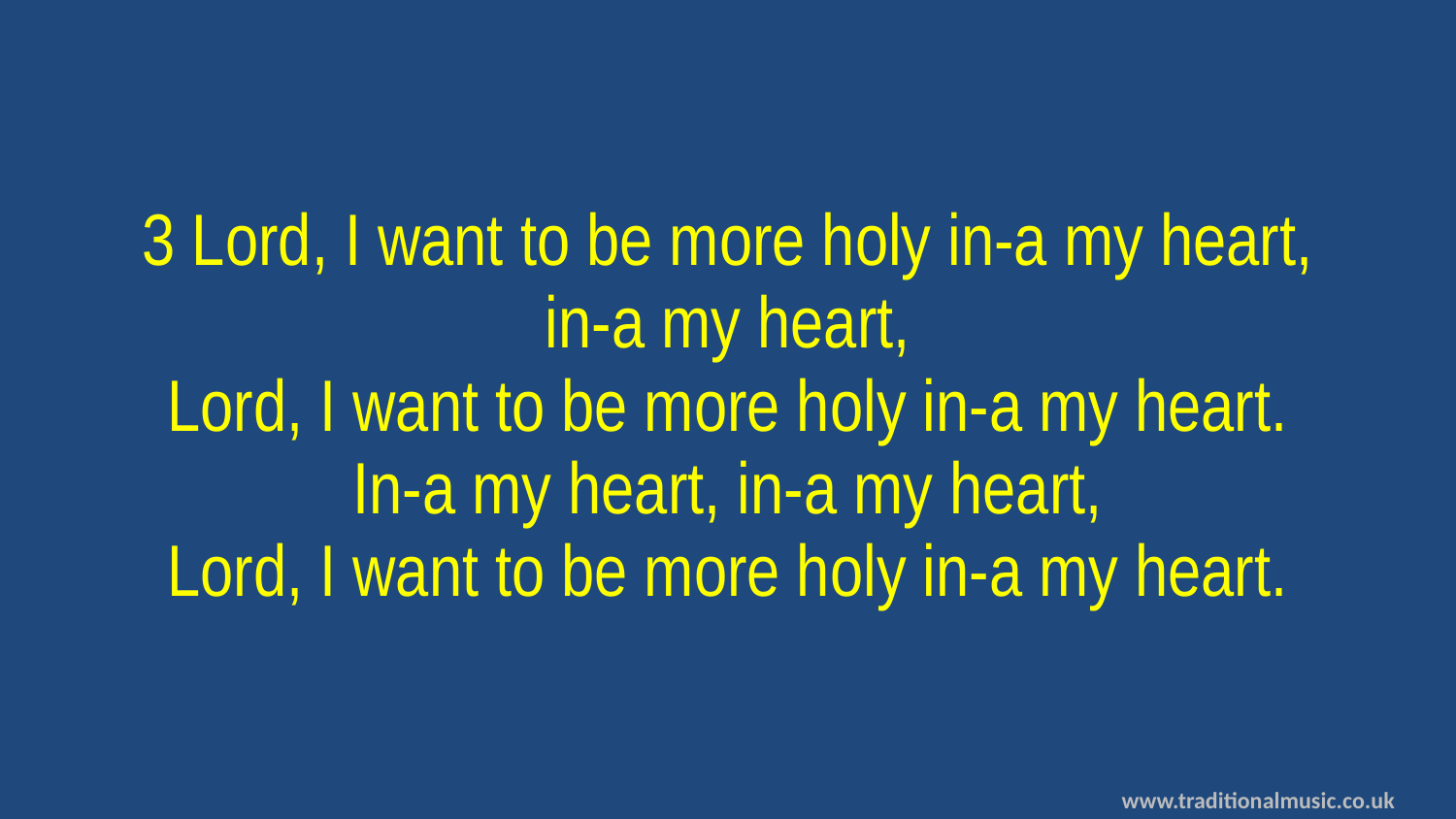

3 Lord, I want to be more holy in-a my heart,
in-a my heart,
Lord, I want to be more holy in-a my heart.
In-a my heart, in-a my heart,
Lord, I want to be more holy in-a my heart.